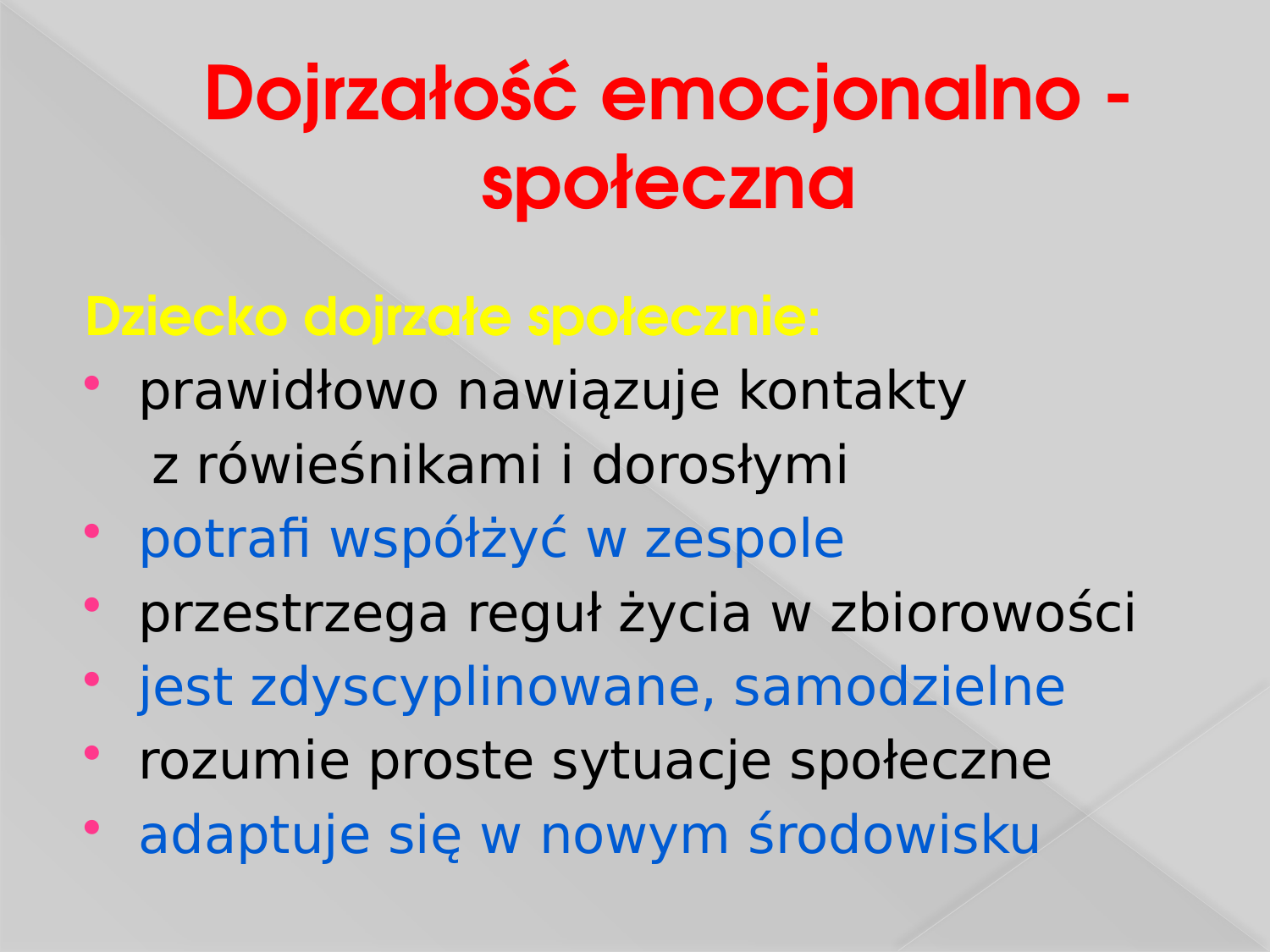

# Dojrzałość emocjonalno - społeczna
Dziecko dojrzałe społecznie:
prawidłowo nawiązuje kontakty
    z rówieśnikami i dorosłymi
potrafi współżyć w zespole
przestrzega reguł życia w zbiorowości
jest zdyscyplinowane, samodzielne
rozumie proste sytuacje społeczne
adaptuje się w nowym środowisku